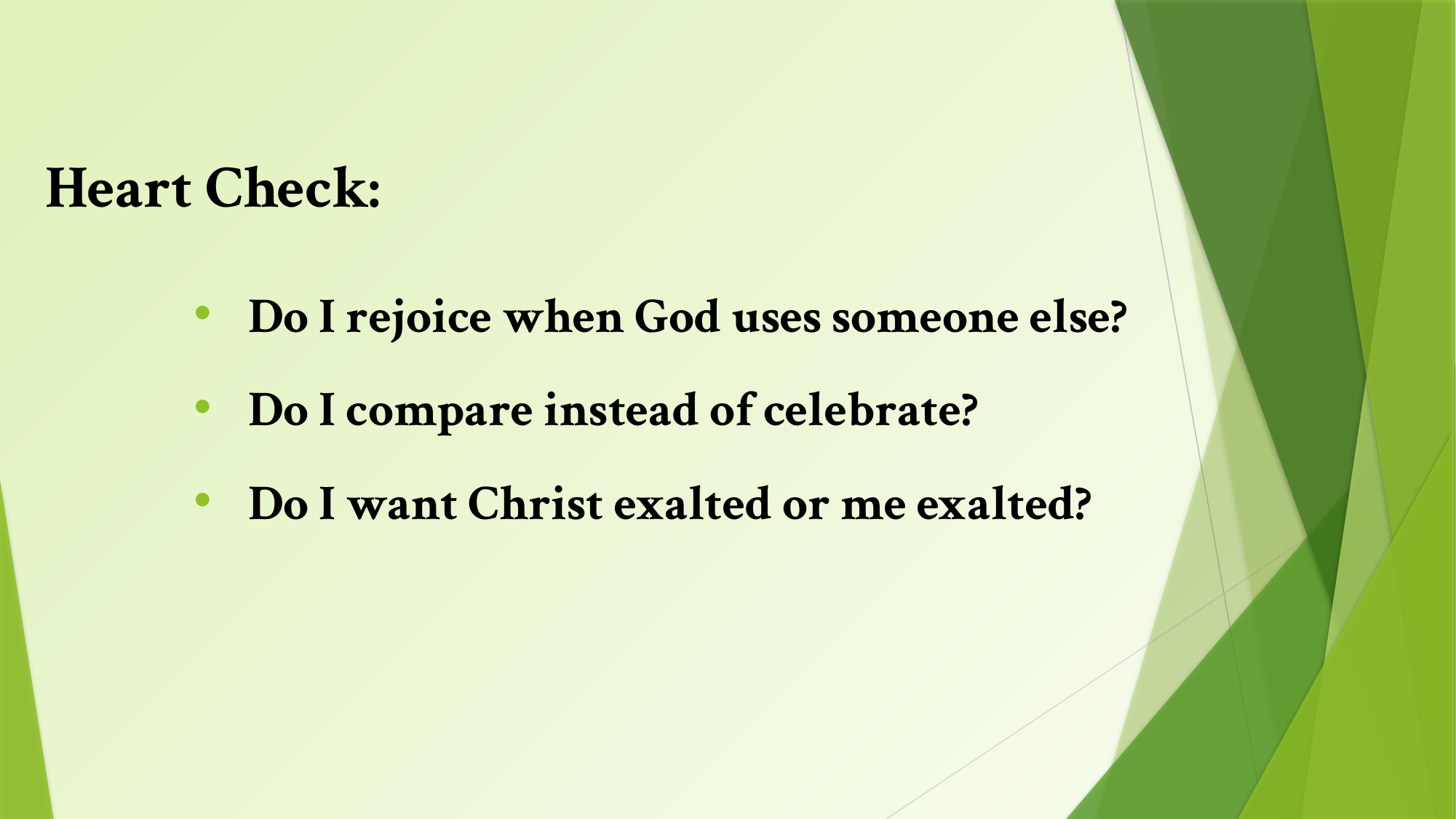

# Heart Check:
Do I rejoice when God uses someone else?
Do I compare instead of celebrate?
Do I want Christ exalted or me exalted?